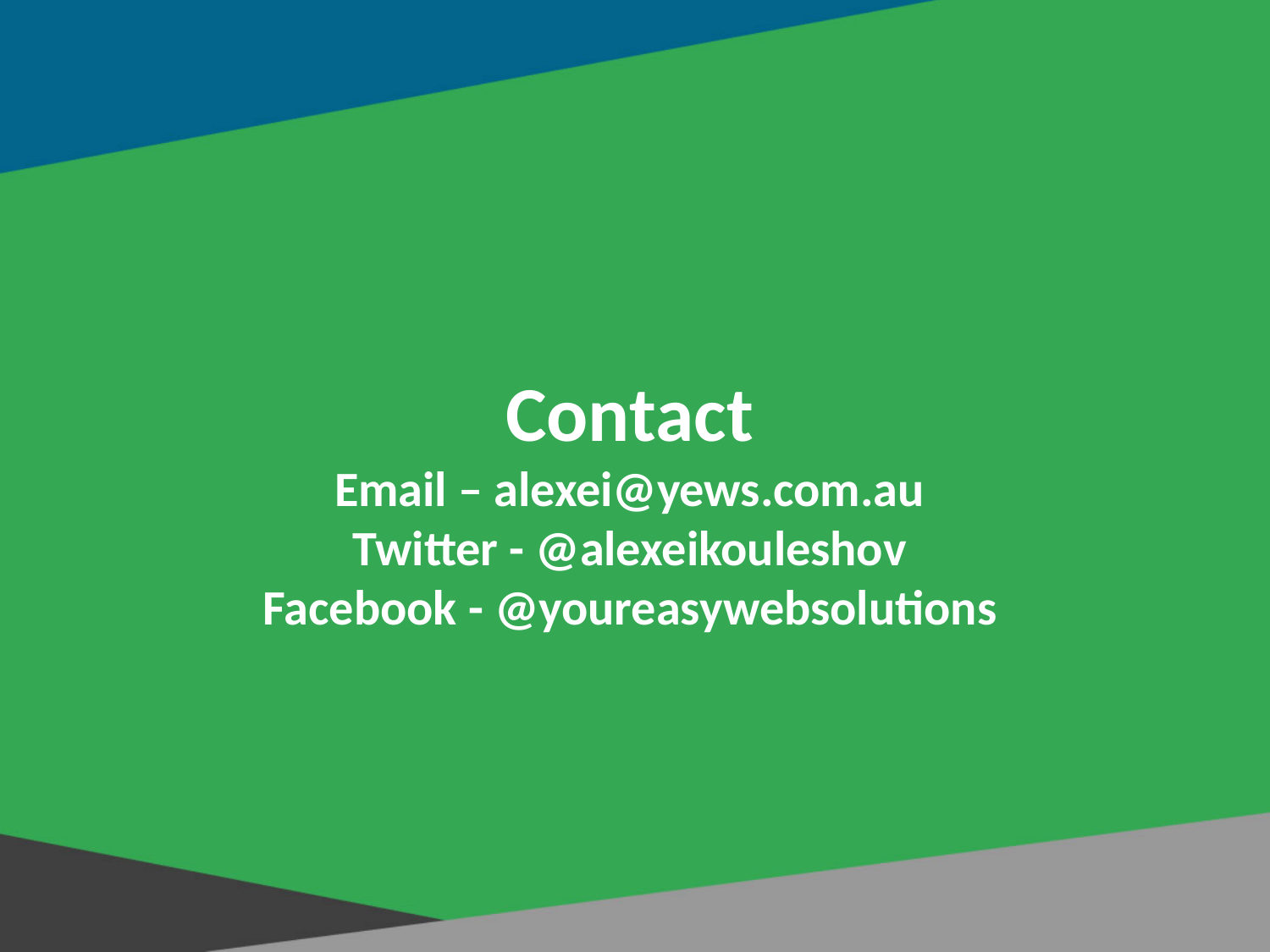

Contact
Email – alexei@yews.com.au
Twitter - @alexeikouleshov
Facebook - @youreasywebsolutions